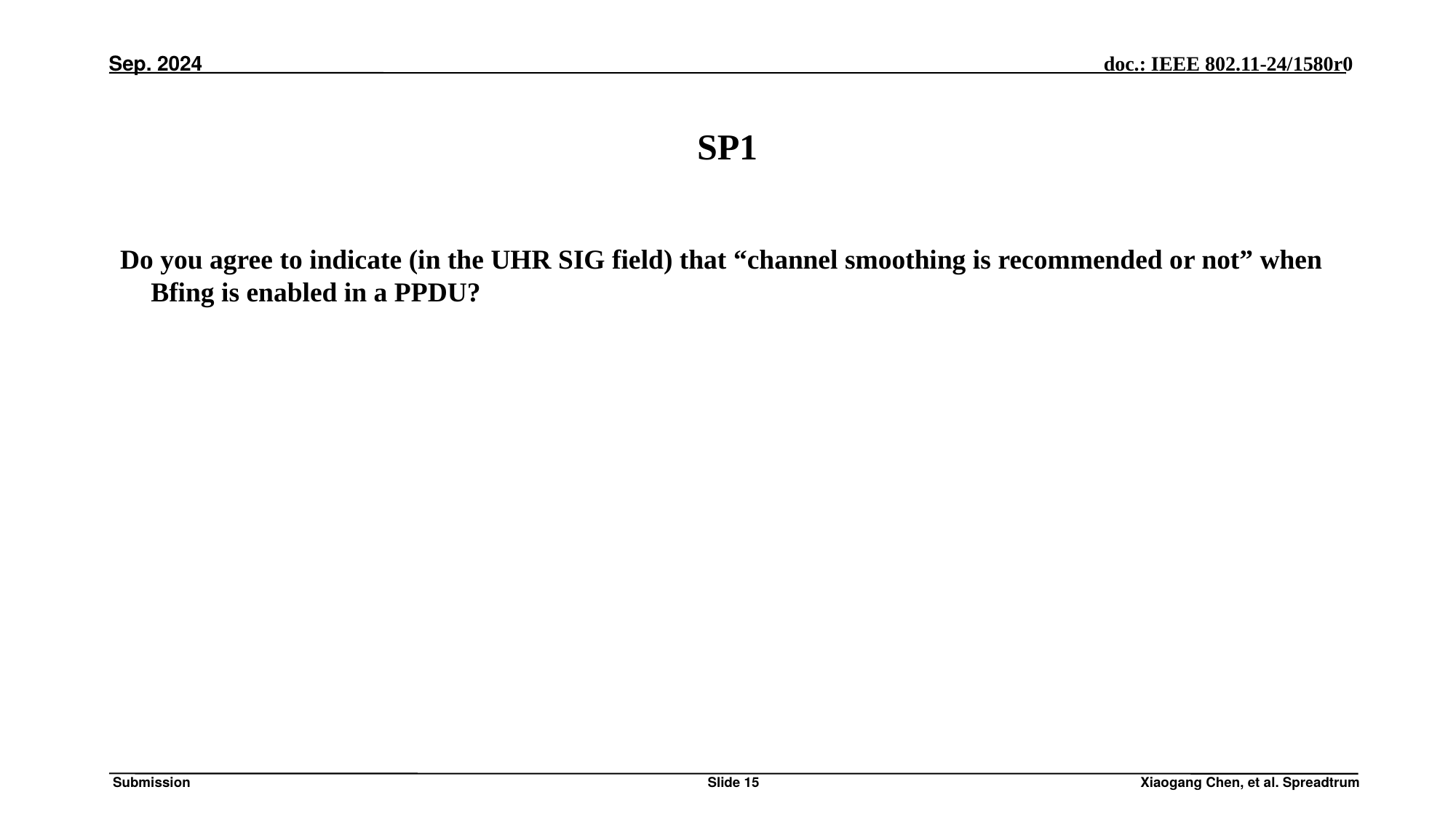

Sep. 2024
# SP1
Do you agree to indicate (in the UHR SIG field) that “channel smoothing is recommended or not” when Bfing is enabled in a PPDU?
Slide 15
Xiaogang Chen, et al. Spreadtrum